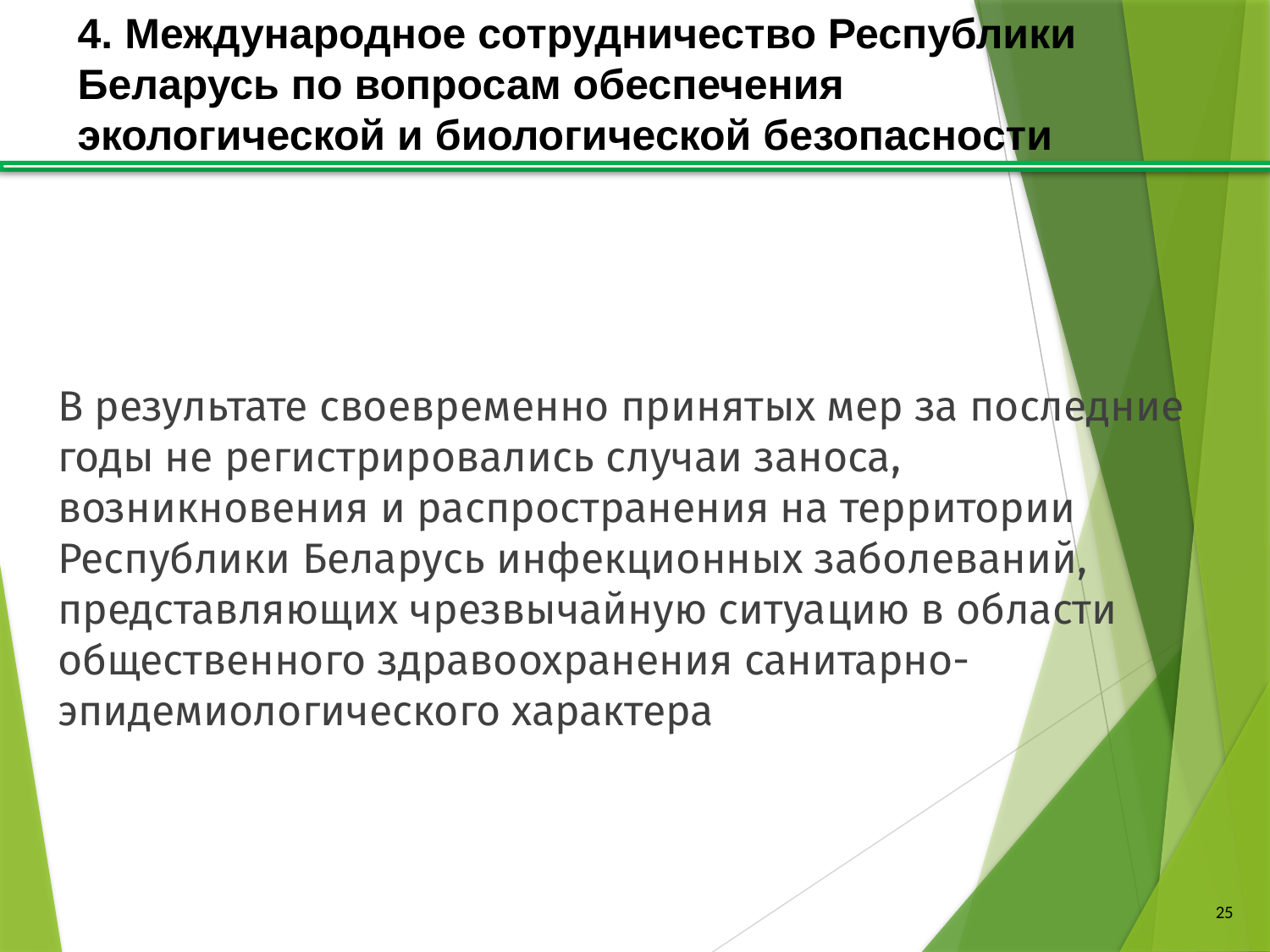

# 4. Международное сотрудничество Республики Беларусь по вопросам обеспечения экологической и биологической безопасности
В результате своевременно принятых мер за последние годы не регистрировались случаи заноса, возникновения и распространения на территории Республики Беларусь инфекционных заболеваний, представляющих чрезвычайную ситуацию в области общественного здравоохранения санитарно-эпидемиологического характера
25